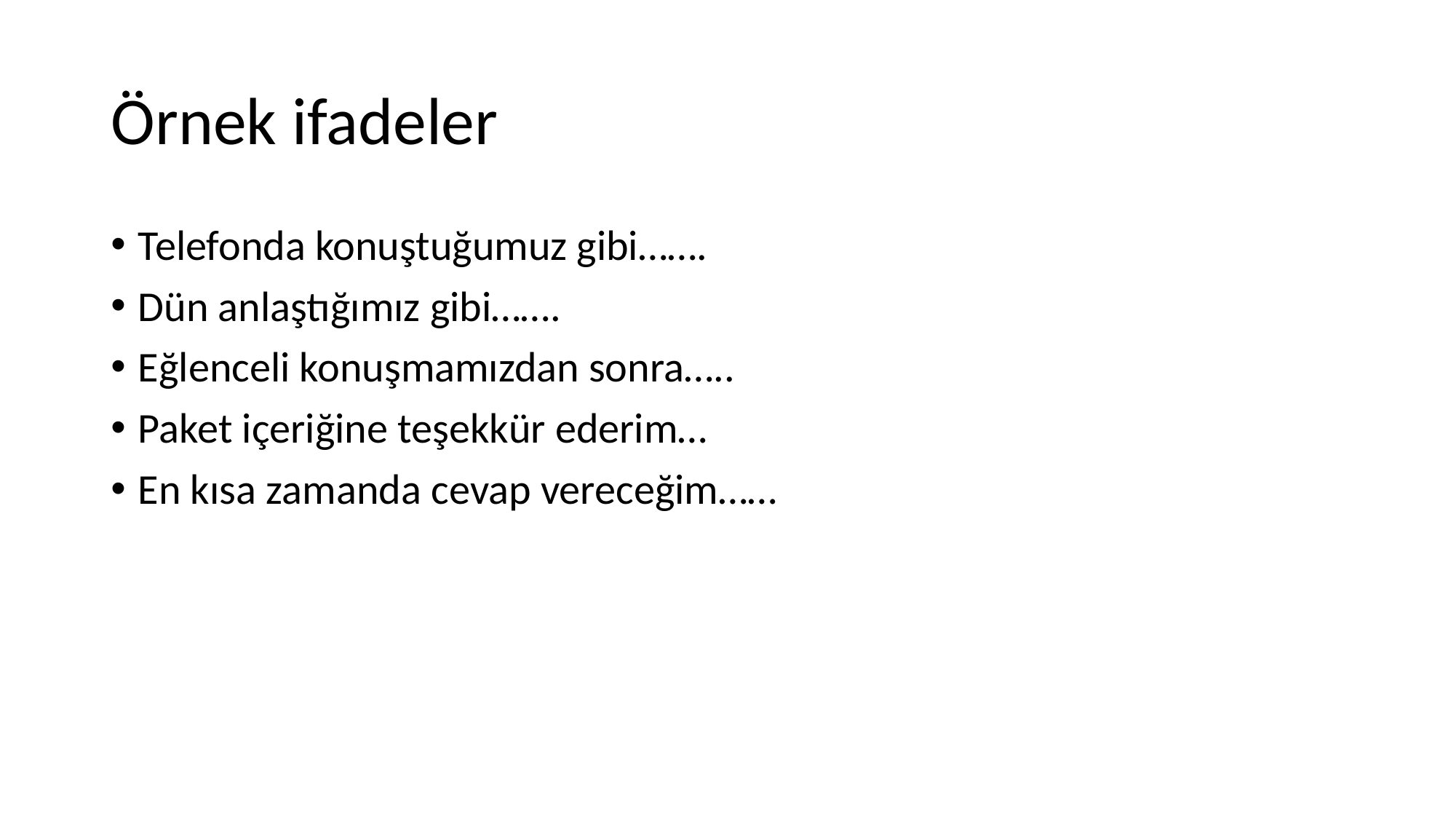

# Örnek ifadeler
Telefonda konuştuğumuz gibi…….
Dün anlaştığımız gibi…….
Eğlenceli konuşmamızdan sonra…..
Paket içeriğine teşekkür ederim…
En kısa zamanda cevap vereceğim……